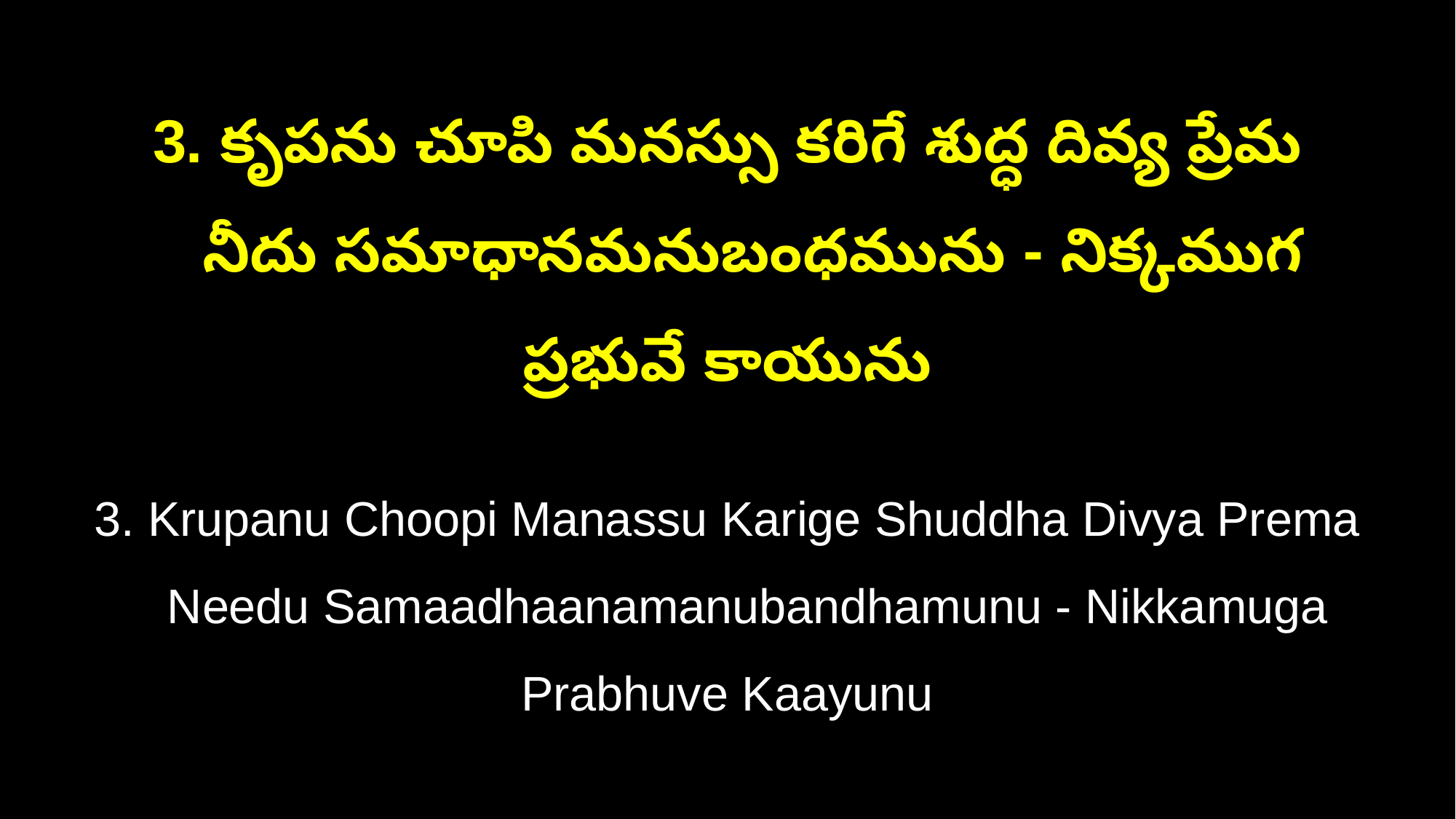

3. కృపను చూపి మనస్సు కరిగే శుద్ధ దివ్య ప్రేమ
   నీదు సమాధానమనుబంధమును - నిక్కముగ ప్రభువే కాయును
3. Krupanu Choopi Manassu Karige Shuddha Divya Prema
   Needu Samaadhaanamanubandhamunu - Nikkamuga Prabhuve Kaayunu